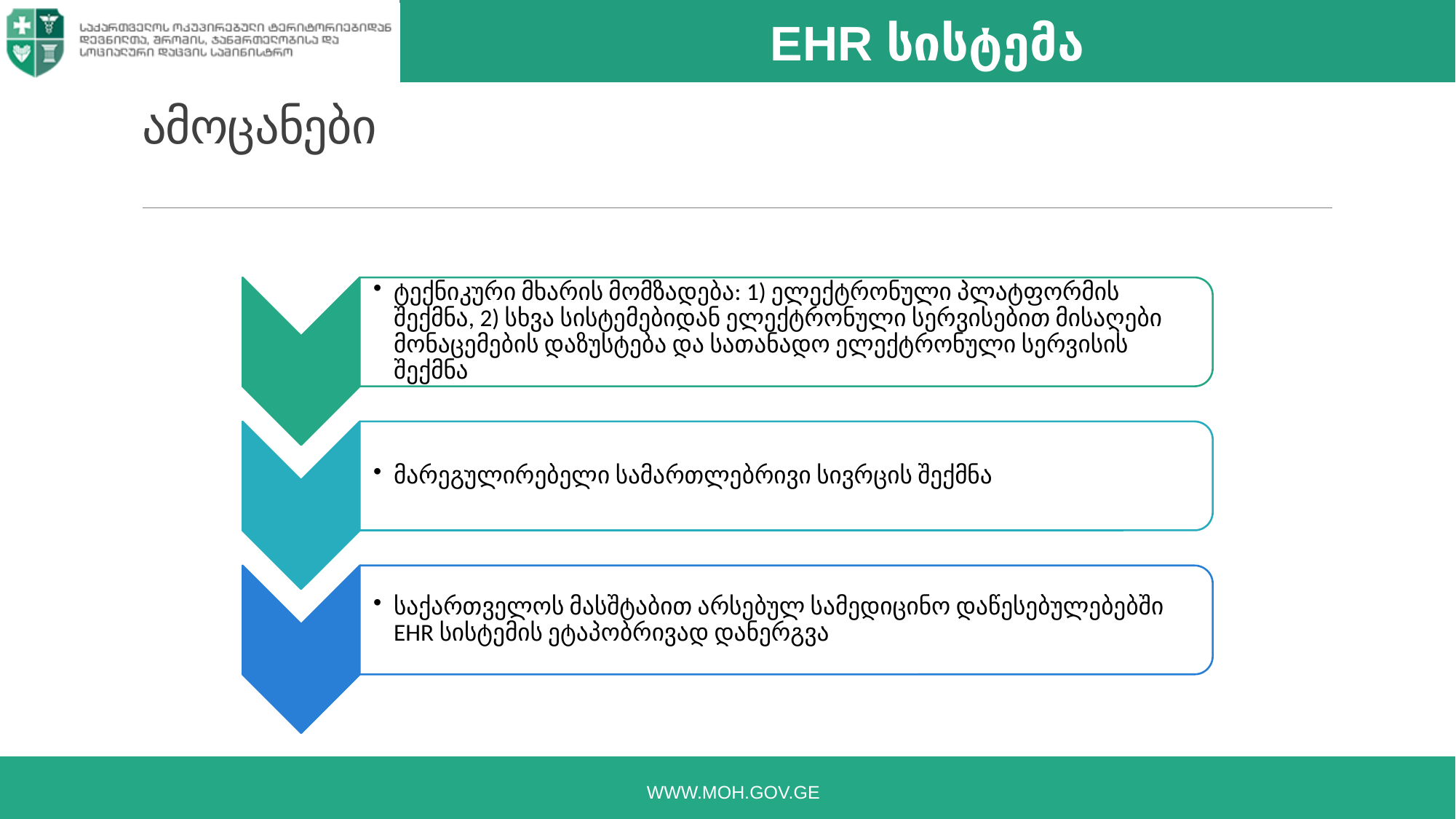

EHR სისტემა
# ამოცანები

ტექნიკური მხარის მომზადება: 1) ელექტრონული პლატფორმის შექმნა, 2) სხვა სისტემებიდან ელექტრონული სერვისებით მისაღები მონაცემების დაზუსტება და სათანადო ელექტრონული სერვისის შექმნა

მარეგულირებელი სამართლებრივი სივრცის შექმნა

საქართველოს მასშტაბით არსებულ სამედიცინო დაწესებულებებში EHR სისტემის ეტაპობრივად დანერგვა